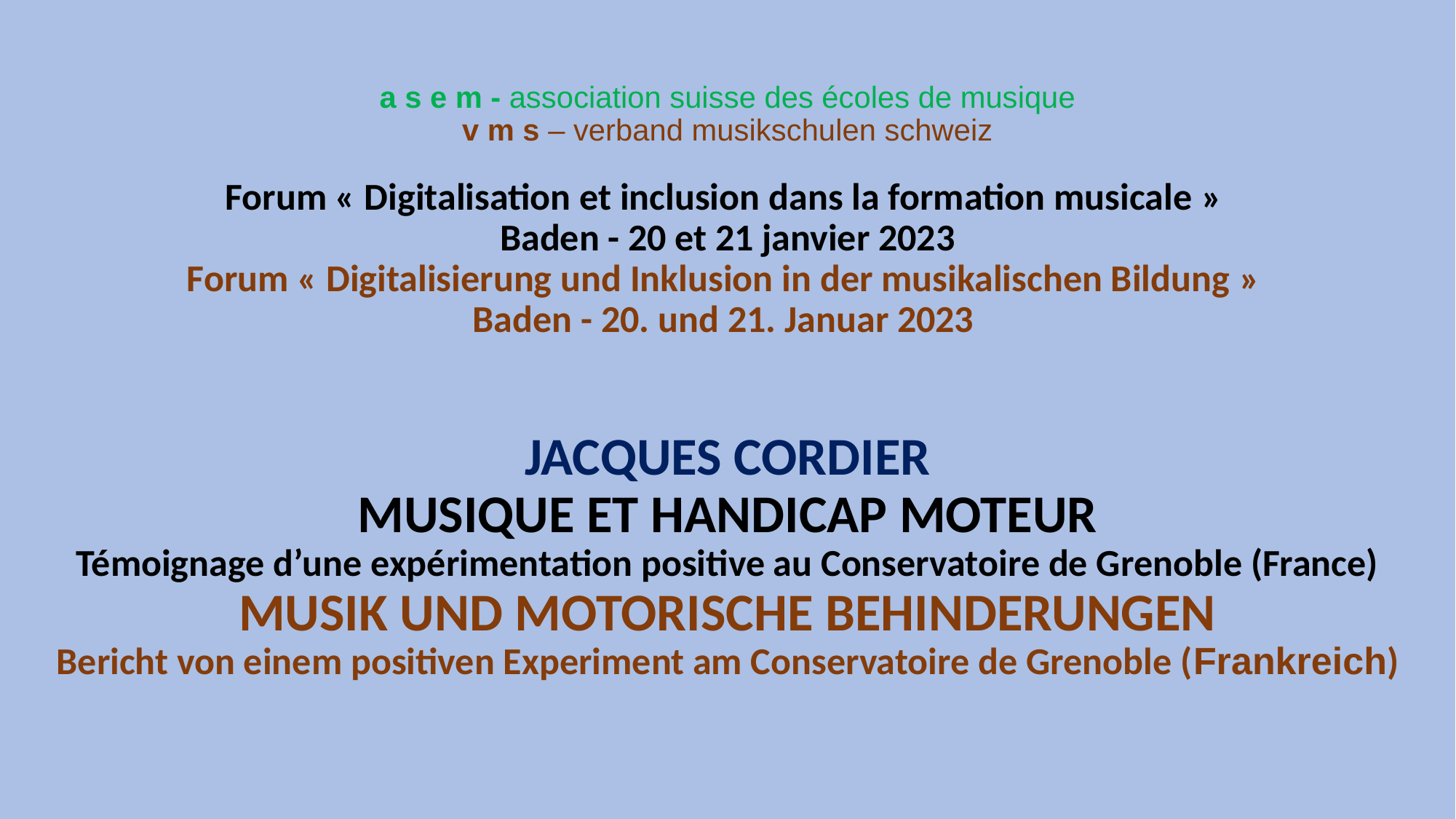

# a s e m - association suisse des écoles de musique v m s – verband musikschulen schweiz Forum « Digitalisation et inclusion dans la formation musicale » Baden - 20 et 21 janvier 2023 Forum « Digitalisierung und Inklusion in der musikalischen Bildung » Baden - 20. und 21. Januar 2023 JACQUES CORDIER MUSIQUE ET HANDICAP MOTEUR Témoignage d’une expérimentation positive au Conservatoire de Grenoble (France) MUSIK UND MOTORISCHE BEHINDERUNGEN Bericht von einem positiven Experiment am Conservatoire de Grenoble (Frankreich)